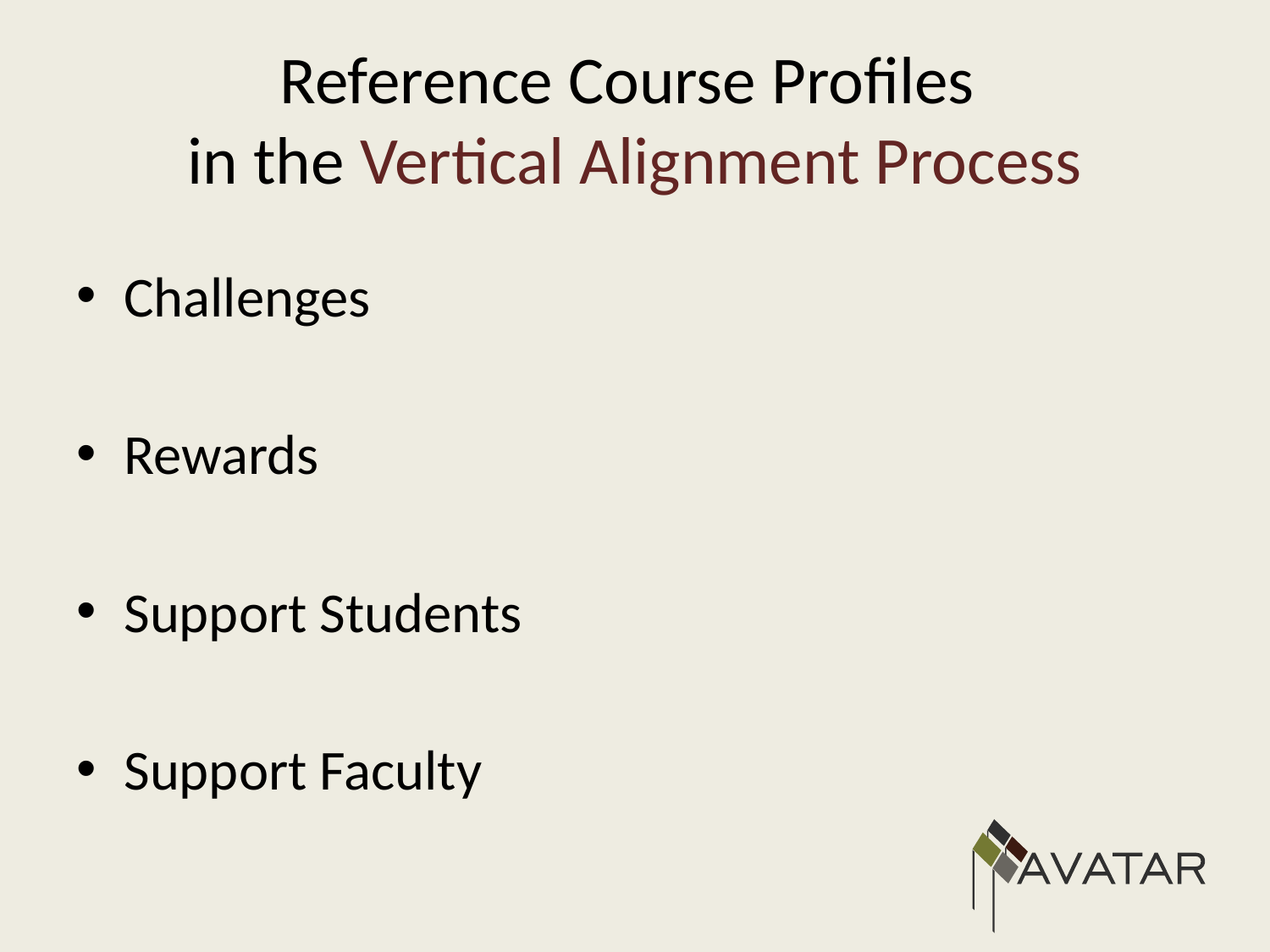

# Reference Course Profiles in the Vertical Alignment Process
Challenges

Rewards

Support Students

Support Faculty